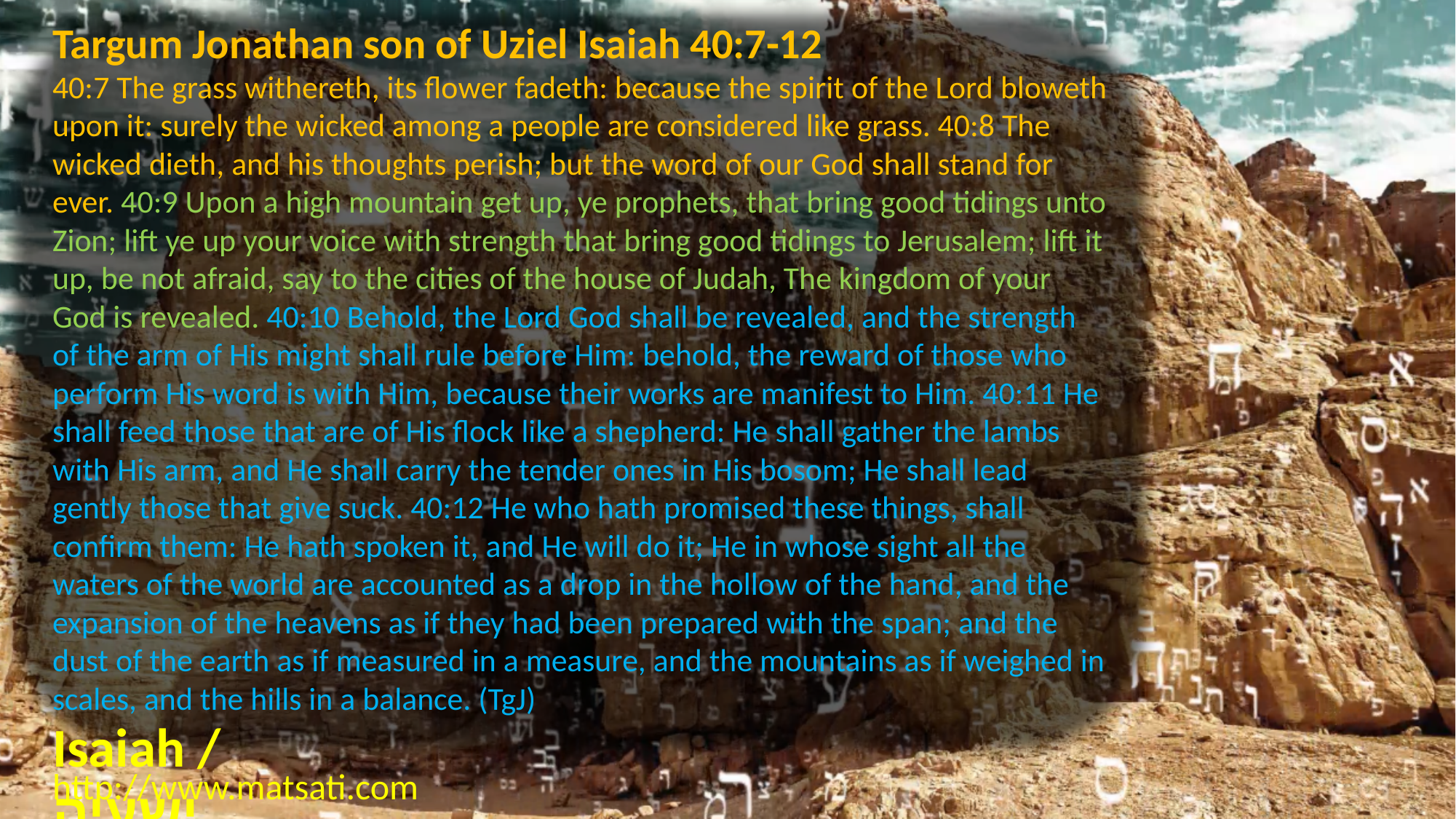

Targum Jonathan son of Uziel Isaiah 40:7-12
40:7 The grass withereth, its flower fadeth: because the spirit of the Lord bloweth upon it: surely the wicked among a people are considered like grass. 40:8 The wicked dieth, and his thoughts perish; but the word of our God shall stand for ever. 40:9 Upon a high mountain get up, ye prophets, that bring good tidings unto Zion; lift ye up your voice with strength that bring good tidings to Jerusalem; lift it up, be not afraid, say to the cities of the house of Judah, The kingdom of your God is revealed. 40:10 Behold, the Lord God shall be revealed, and the strength of the arm of His might shall rule before Him: behold, the reward of those who perform His word is with Him, because their works are manifest to Him. 40:11 He shall feed those that are of His flock like a shepherd: He shall gather the lambs with His arm, and He shall carry the tender ones in His bosom; He shall lead gently those that give suck. 40:12 He who hath promised these things, shall confirm them: He hath spoken it, and He will do it; He in whose sight all the waters of the world are accounted as a drop in the hollow of the hand, and the expansion of the heavens as if they had been prepared with the span; and the dust of the earth as if measured in a measure, and the mountains as if weighed in scales, and the hills in a balance. (TgJ)
Isaiah / ישעיה
http://www.matsati.com